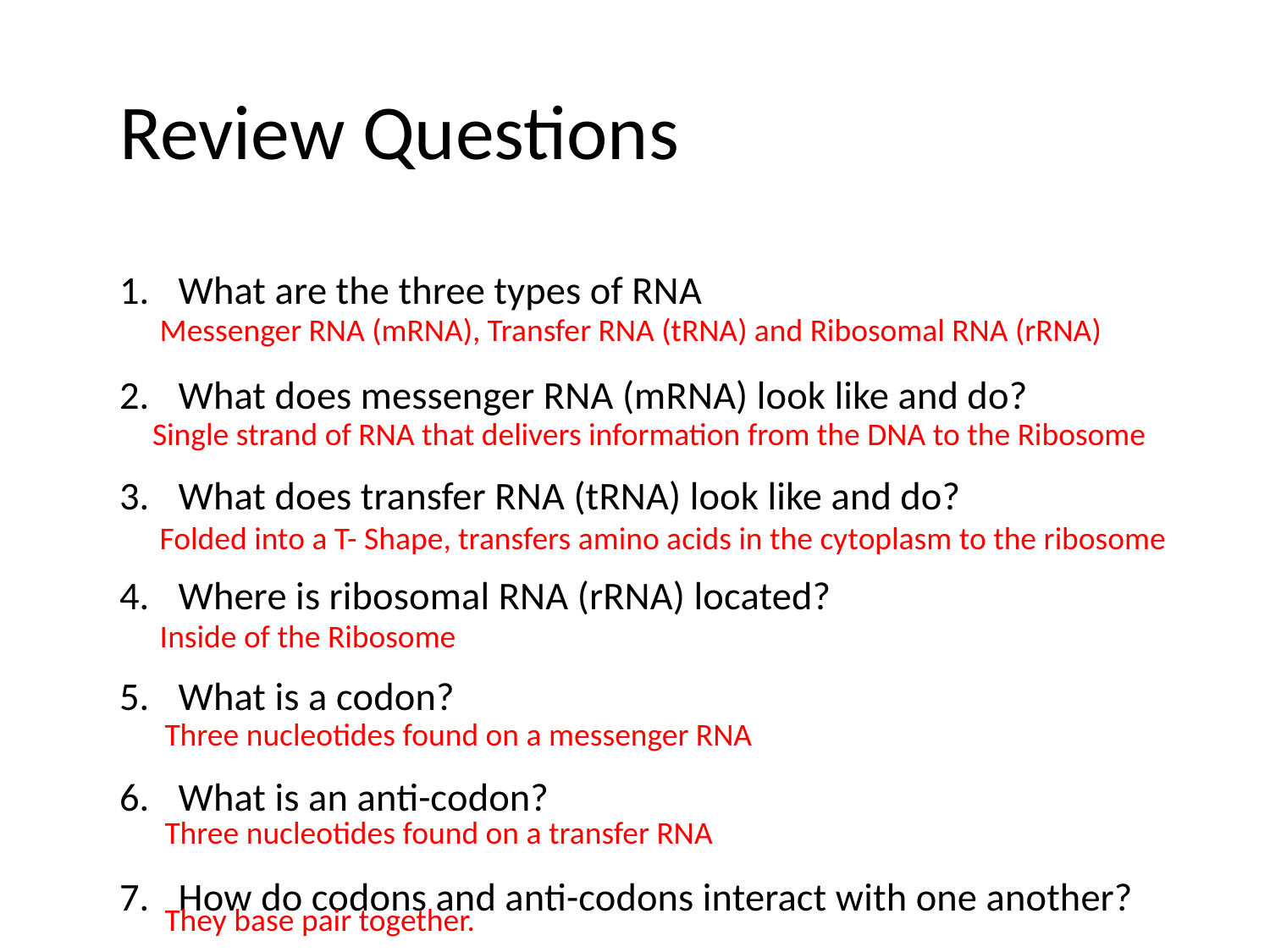

# Review Questions
What are the three types of RNA
What does messenger RNA (mRNA) look like and do?
What does transfer RNA (tRNA) look like and do?
Where is ribosomal RNA (rRNA) located?
What is a codon?
What is an anti-codon?
How do codons and anti-codons interact with one another?
Messenger RNA (mRNA), Transfer RNA (tRNA) and Ribosomal RNA (rRNA)
Single strand of RNA that delivers information from the DNA to the Ribosome
Folded into a T- Shape, transfers amino acids in the cytoplasm to the ribosome
Inside of the Ribosome
Three nucleotides found on a messenger RNA
Three nucleotides found on a transfer RNA
They base pair together.